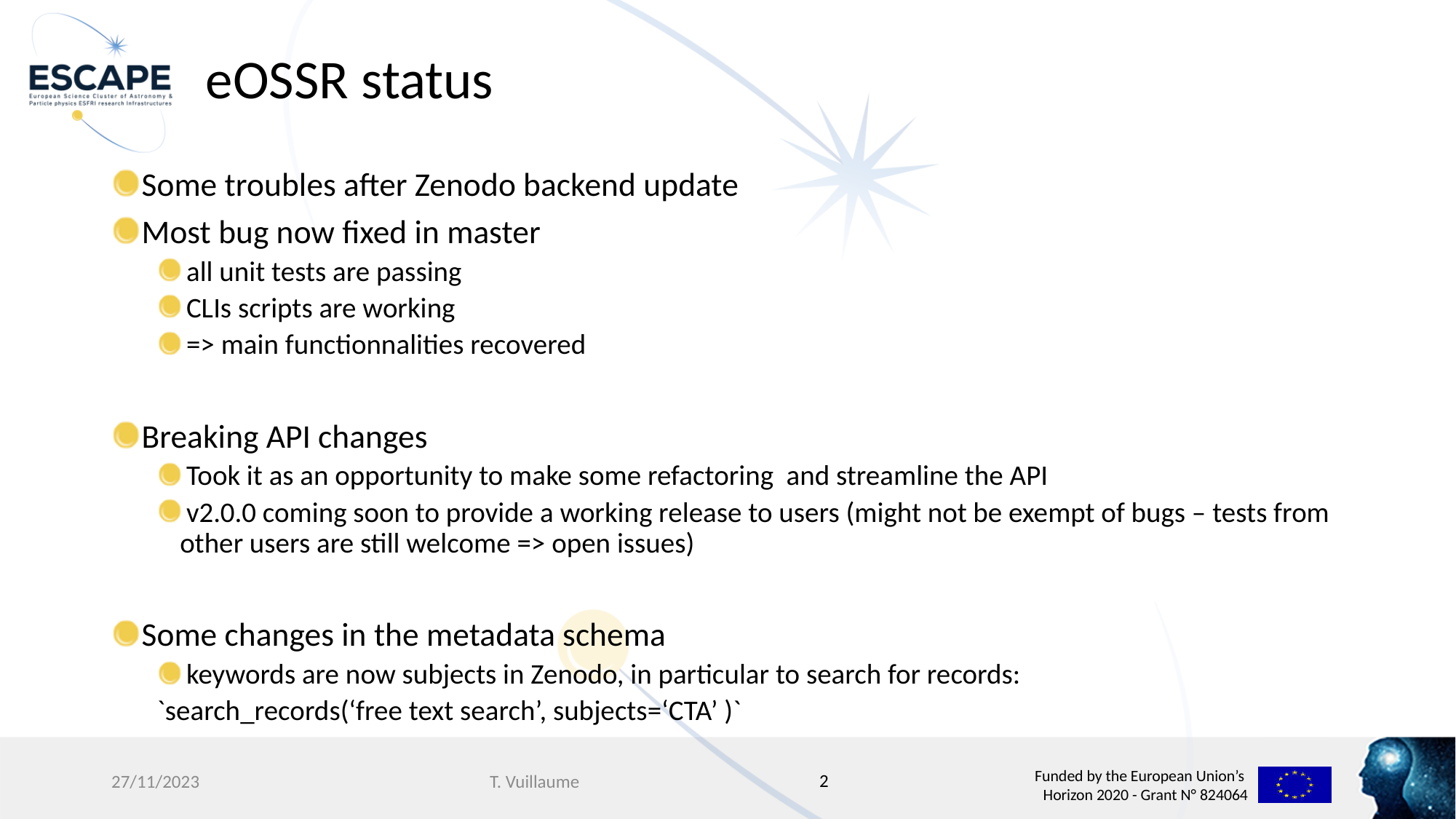

# eOSSR status
 Some troubles after Zenodo backend update
 Most bug now fixed in master
 all unit tests are passing
 CLIs scripts are working
 => main functionnalities recovered

 Breaking API changes
 Took it as an opportunity to make some refactoring  and streamline the API
 v2.0.0 coming soon to provide a working release to users (might not be exempt of bugs – tests from other users are still welcome => open issues)

 Some changes in the metadata schema
 keywords are now subjects in Zenodo, in particular to search for records:
`search_records(‘free text search’, subjects=‘CTA’ )`

2
27/11/2023
T. Vuillaume